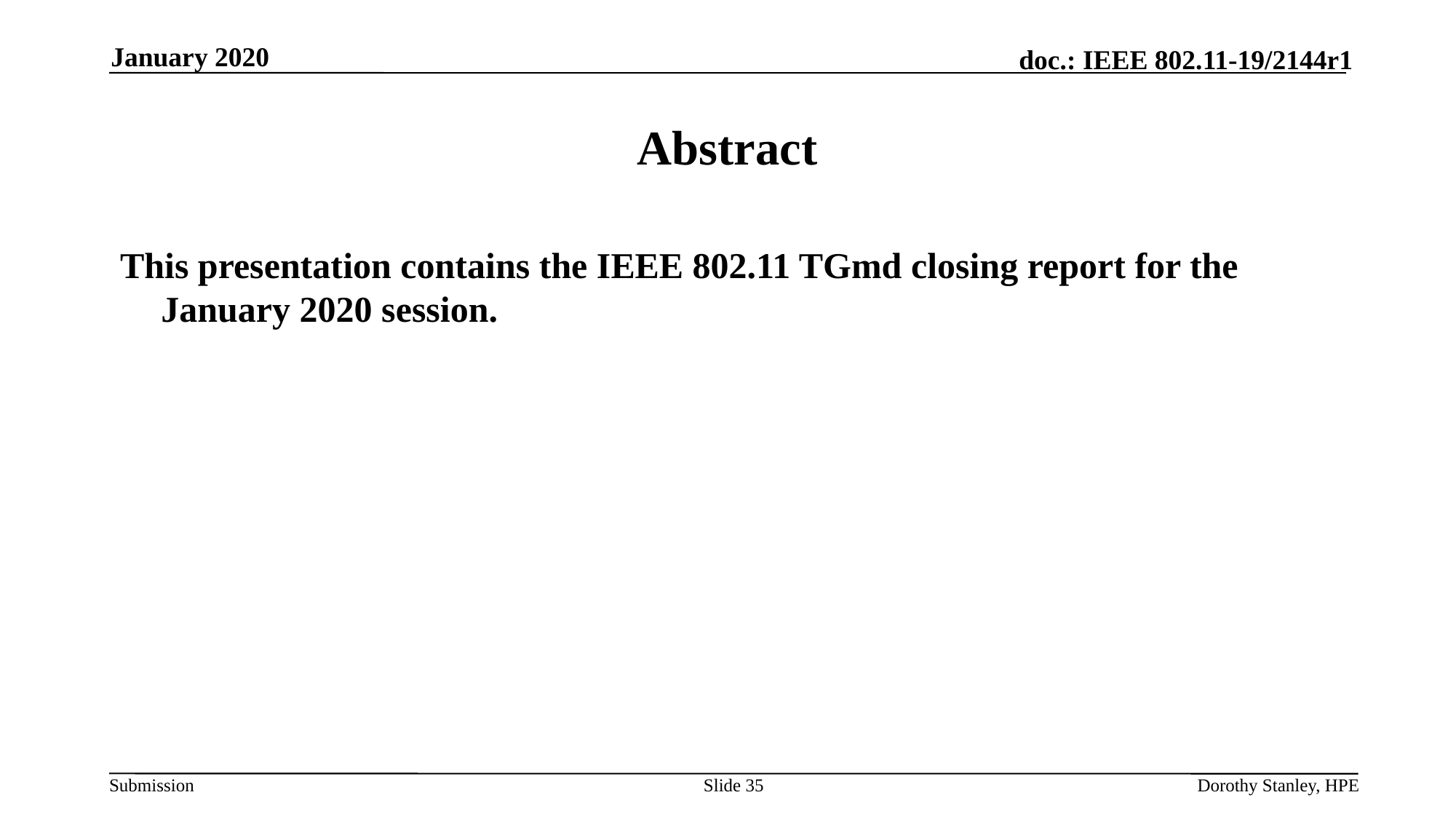

January 2020
# Abstract
This presentation contains the IEEE 802.11 TGmd closing report for the January 2020 session.
Slide 35
Dorothy Stanley, HPE